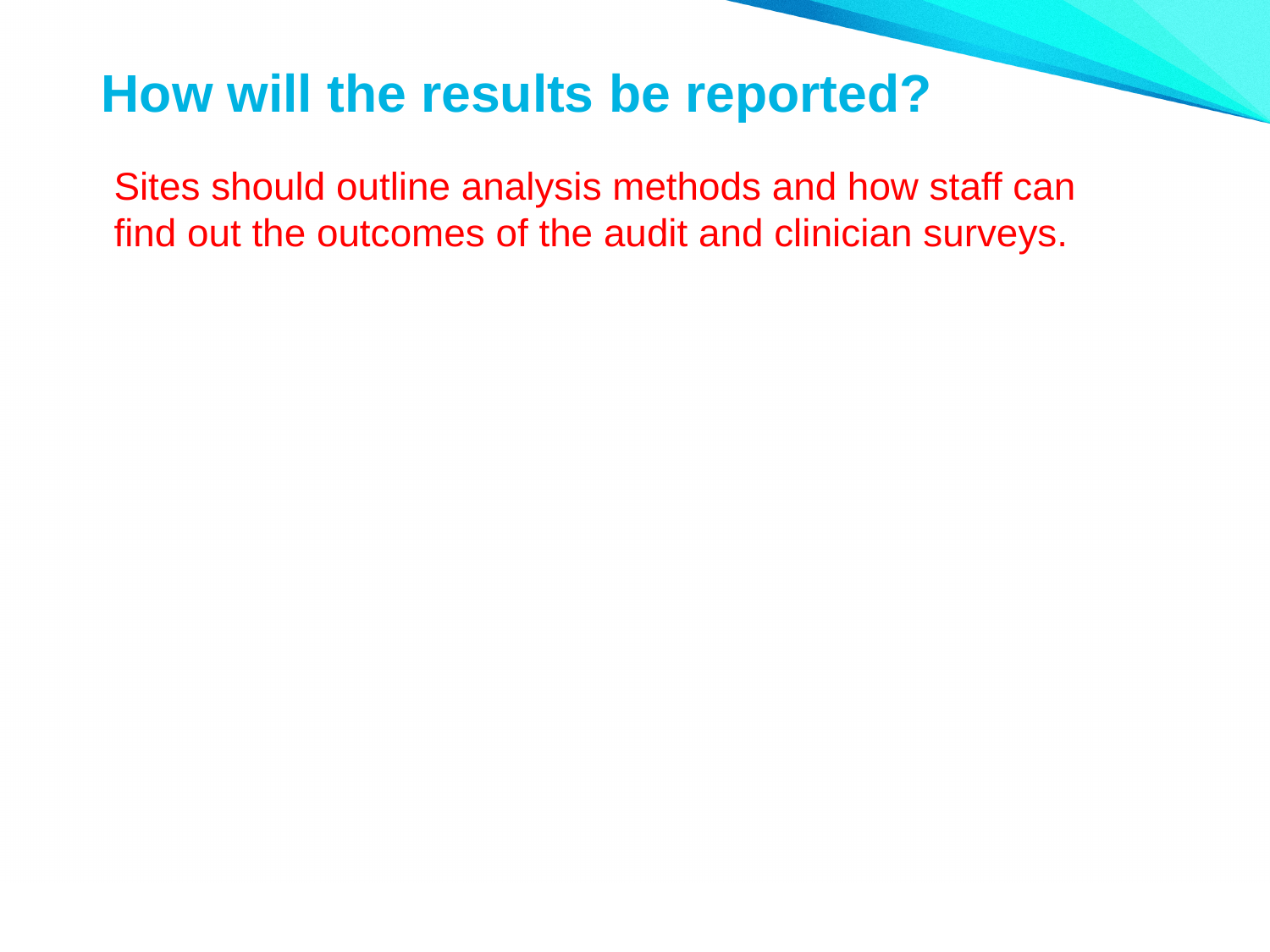

# How will the results be reported?
Sites should outline analysis methods and how staff can find out the outcomes of the audit and clinician surveys.